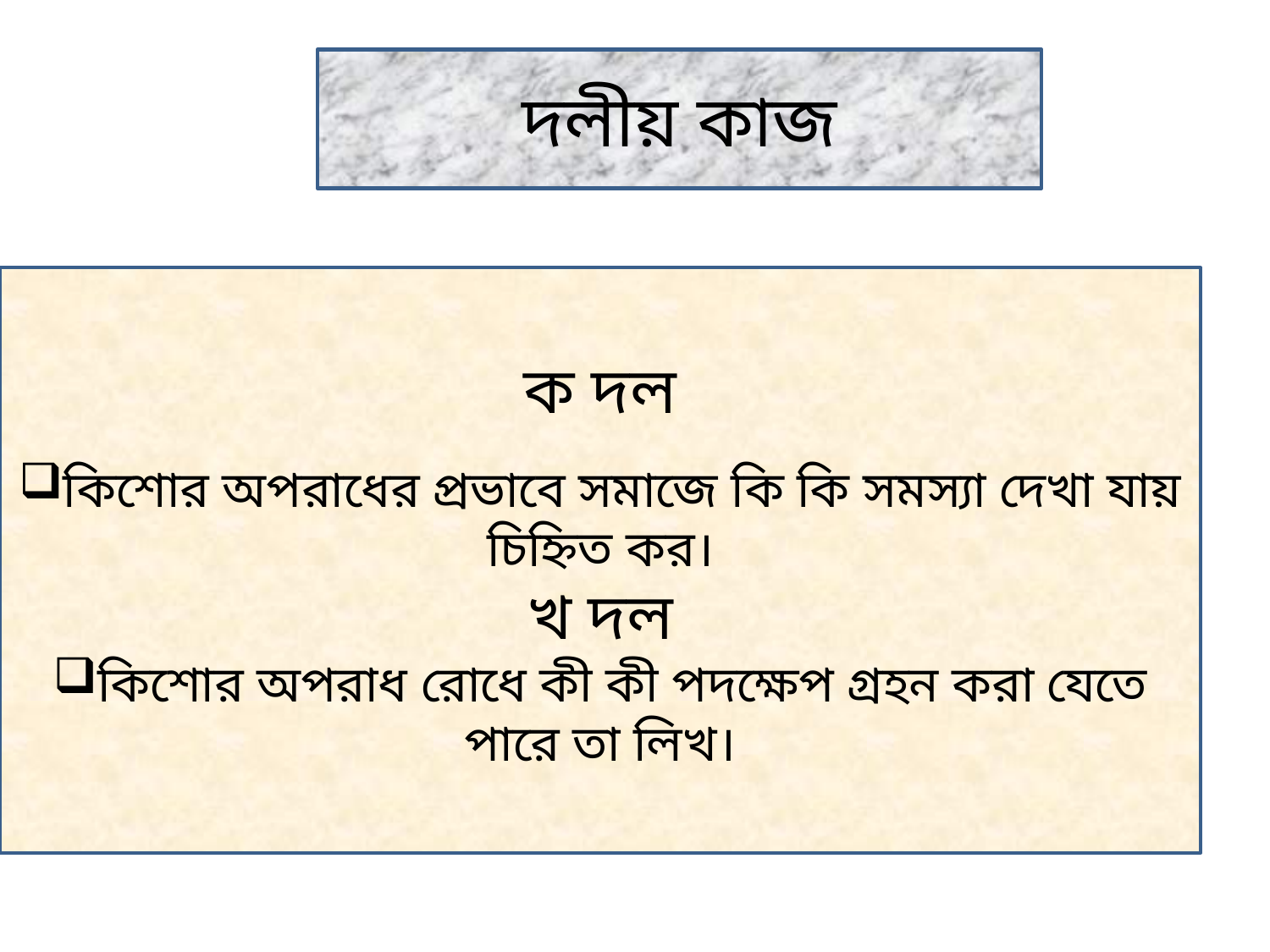

দলীয় কাজ
ক দল

কিশোর অপরাধের প্রভাবে সমাজে কি কি সমস্যা দেখা যায় চিহ্নিত কর।
খ দল
কিশোর অপরাধ রোধে কী কী পদক্ষেপ গ্রহন করা যেতে পারে তা লিখ।